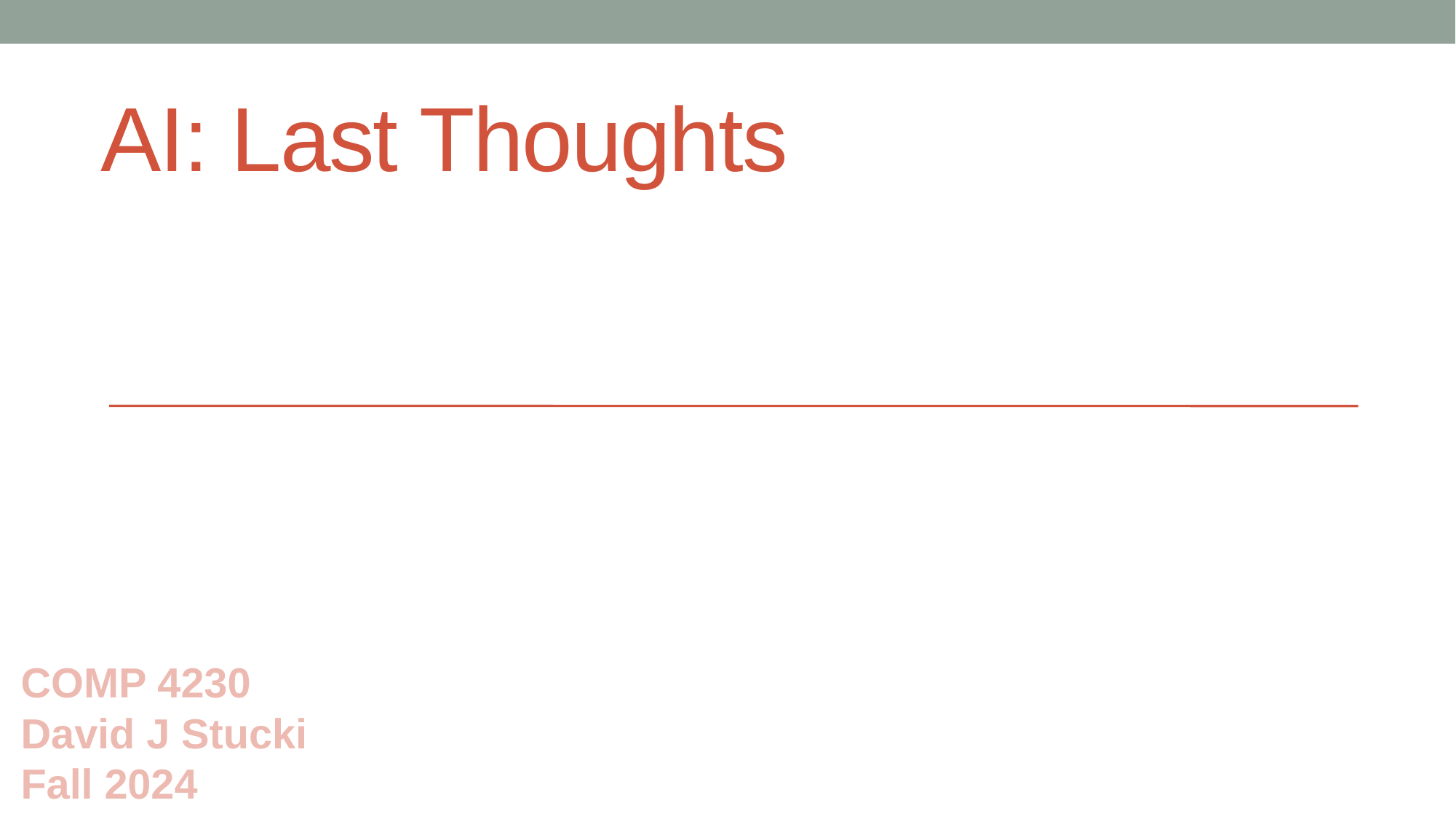

# AI: Last Thoughts
COMP 4230
David J Stucki
Fall 2024